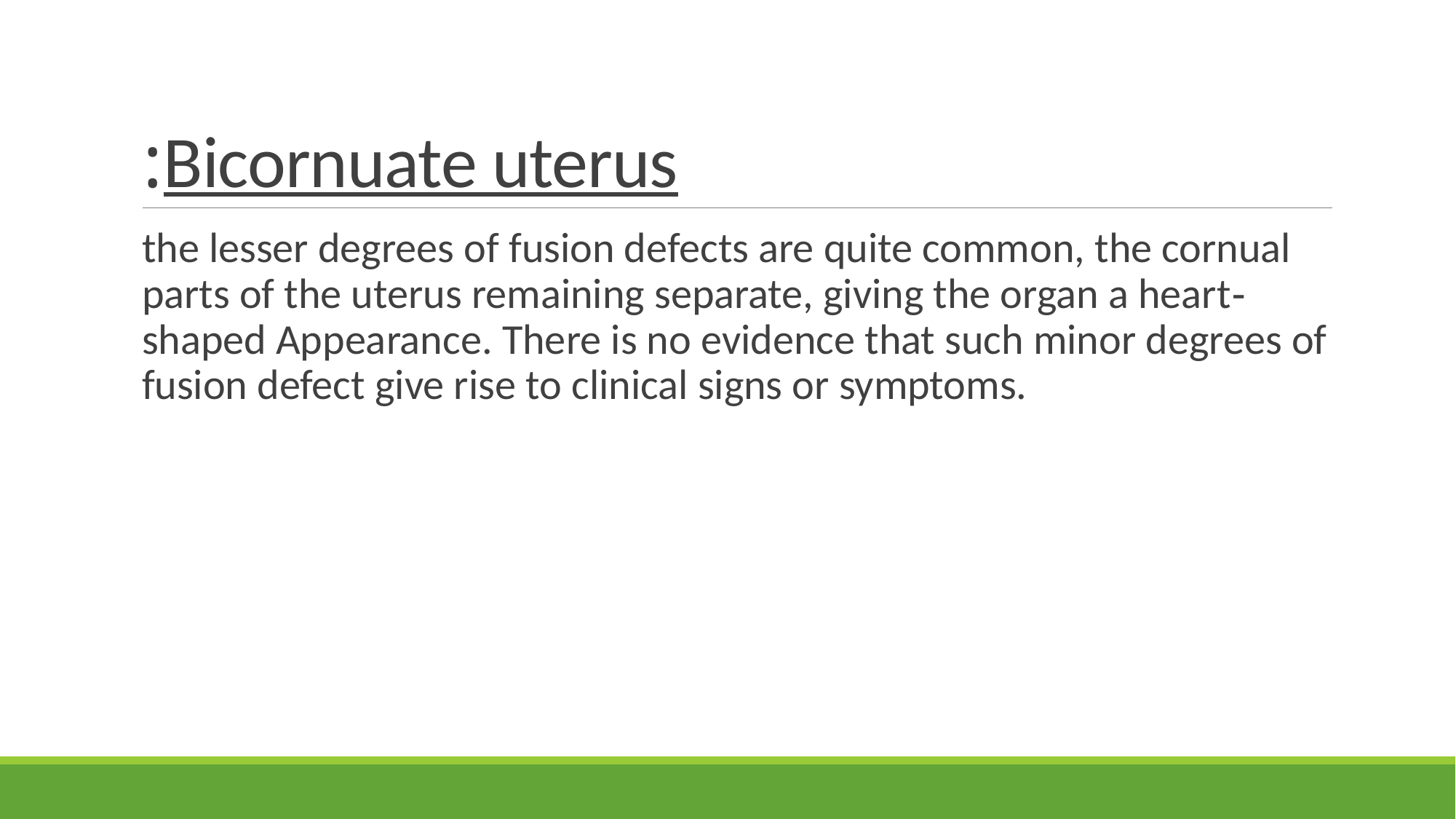

# Bicornuate uterus:
the lesser degrees of fusion defects are quite common, the cornual parts of the uterus remaining separate, giving the organ a heart‐shaped Appearance. There is no evidence that such minor degrees of fusion defect give rise to clinical signs or symptoms.